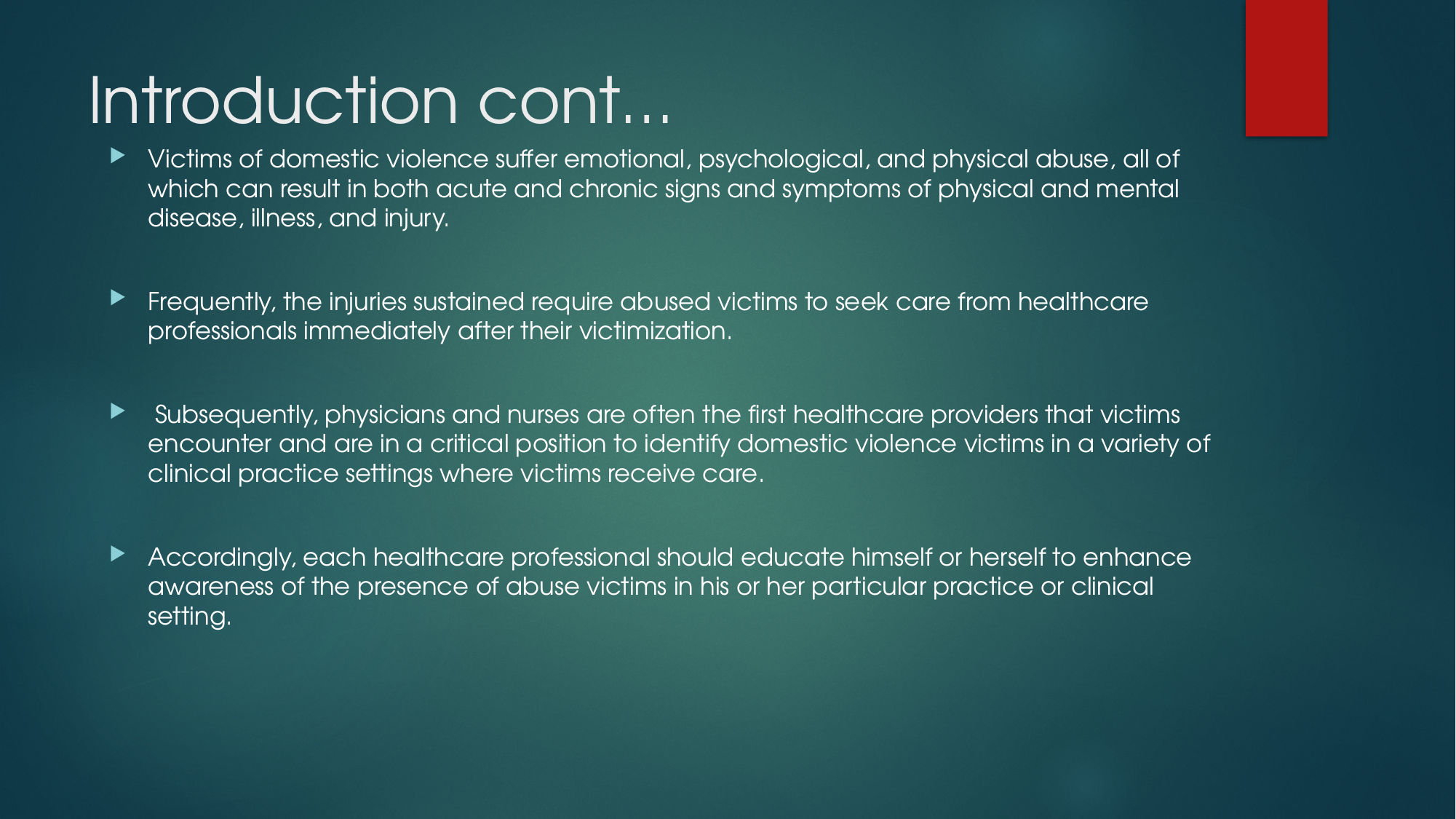

# Introduction cont…
Victims of domestic violence suffer emotional, psychological, and physical abuse, all of which can result in both acute and chronic signs and symptoms of physical and mental disease, illness, and injury.

Frequently, the injuries sustained require abused victims to seek care from healthcare professionals immediately after their victimization.

 Subsequently, physicians and nurses are often the first healthcare providers that victims encounter and are in a critical position to identify domestic violence victims in a variety of clinical practice settings where victims receive care.

Accordingly, each healthcare professional should educate himself or herself to enhance awareness of the presence of abuse victims in his or her particular practice or clinical setting.